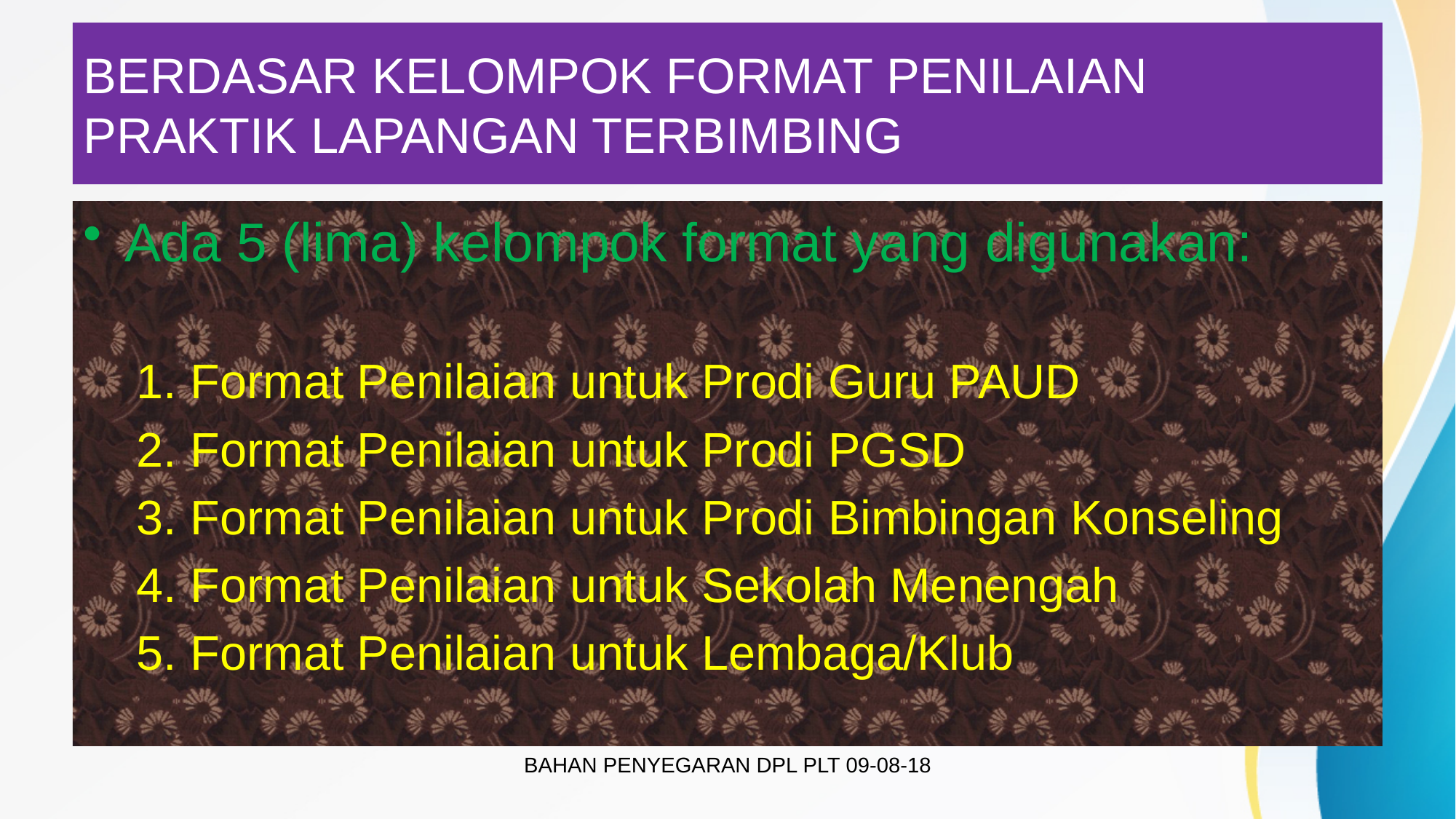

# BERDASAR KELOMPOK FORMAT PENILAIAN PRAKTIK LAPANGAN TERBIMBING
Ada 5 (lima) kelompok format yang digunakan:

1. Format Penilaian untuk Prodi Guru PAUD
2. Format Penilaian untuk Prodi PGSD
3. Format Penilaian untuk Prodi Bimbingan Konseling
4. Format Penilaian untuk Sekolah Menengah
5. Format Penilaian untuk Lembaga/Klub
BAHAN PENYEGARAN DPL PLT 09-08-18